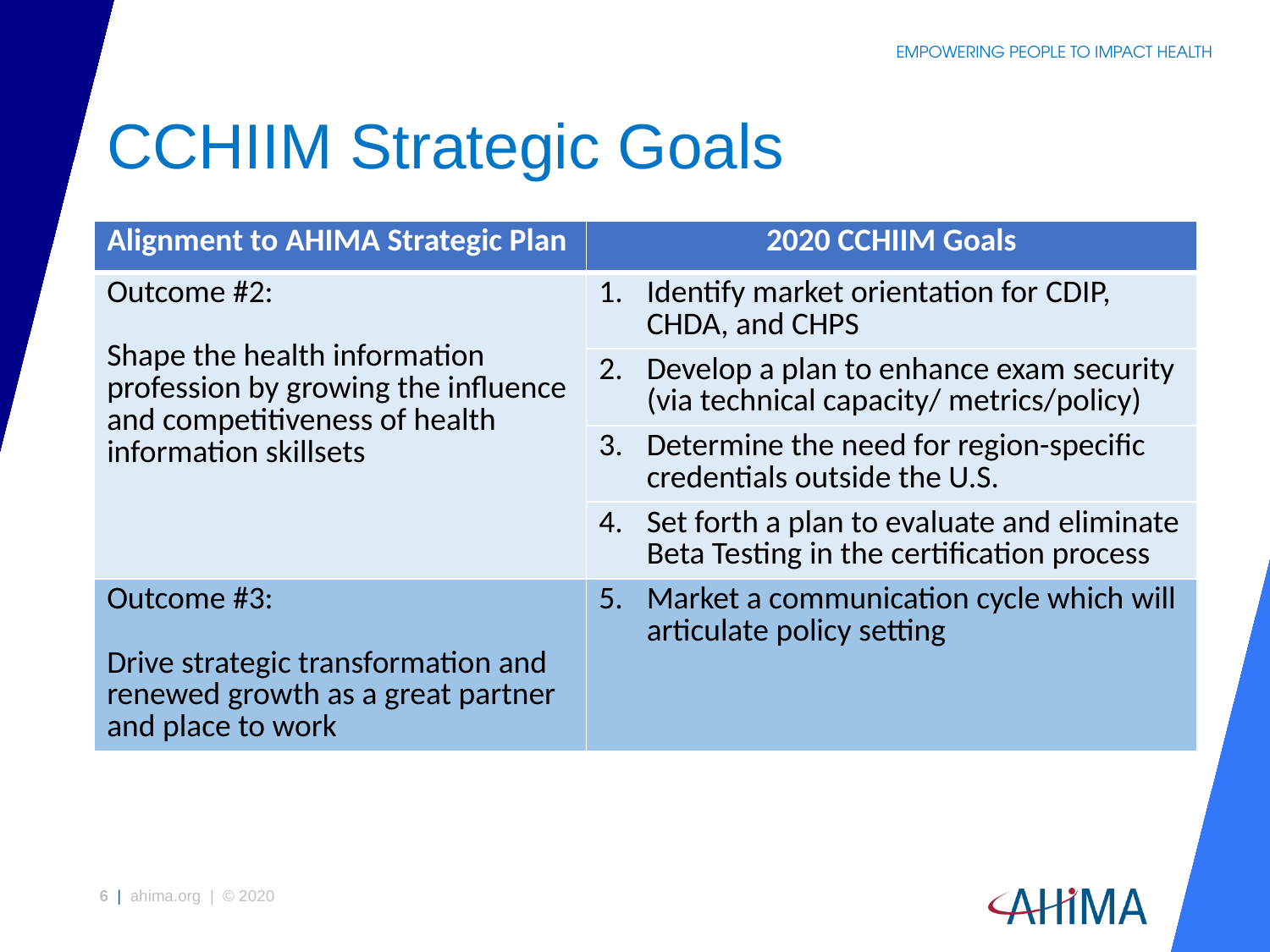

# CCHIIM Strategic Goals
| Alignment to AHIMA Strategic Plan | 2020 CCHIIM Goals |
| --- | --- |
| Outcome #2: Shape the health information profession by growing the influence and competitiveness of health information skillsets | Identify market orientation for CDIP, CHDA, and CHPS |
|  | Develop a plan to enhance exam security (via technical capacity/ metrics/policy) |
|  | Determine the need for region-specific credentials outside the U.S. |
|  | Set forth a plan to evaluate and eliminate Beta Testing in the certification process |
| Outcome #3: Drive strategic transformation and renewed growth as a great partner and place to work | Market a communication cycle which will articulate policy setting |
6  |  ahima.org  |  © 2020